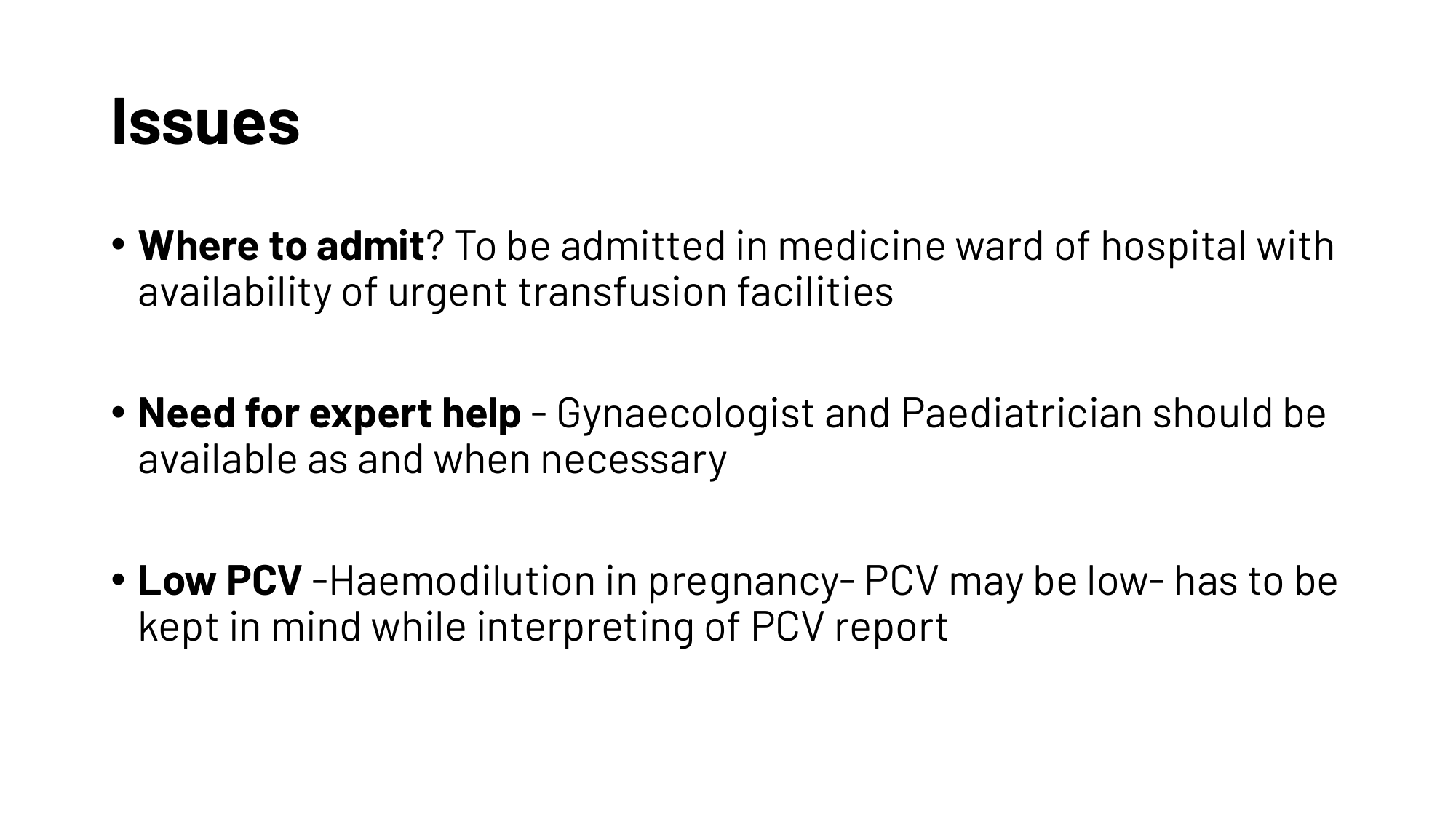

# Issues
Where to admit? To be admitted in medicine ward of hospital with availability of urgent transfusion facilities

Need for expert help - Gynaecologist and Paediatrician should be available as and when necessary

Low PCV -Haemodilution in pregnancy- PCV may be low- has to be kept in mind while interpreting of PCV report